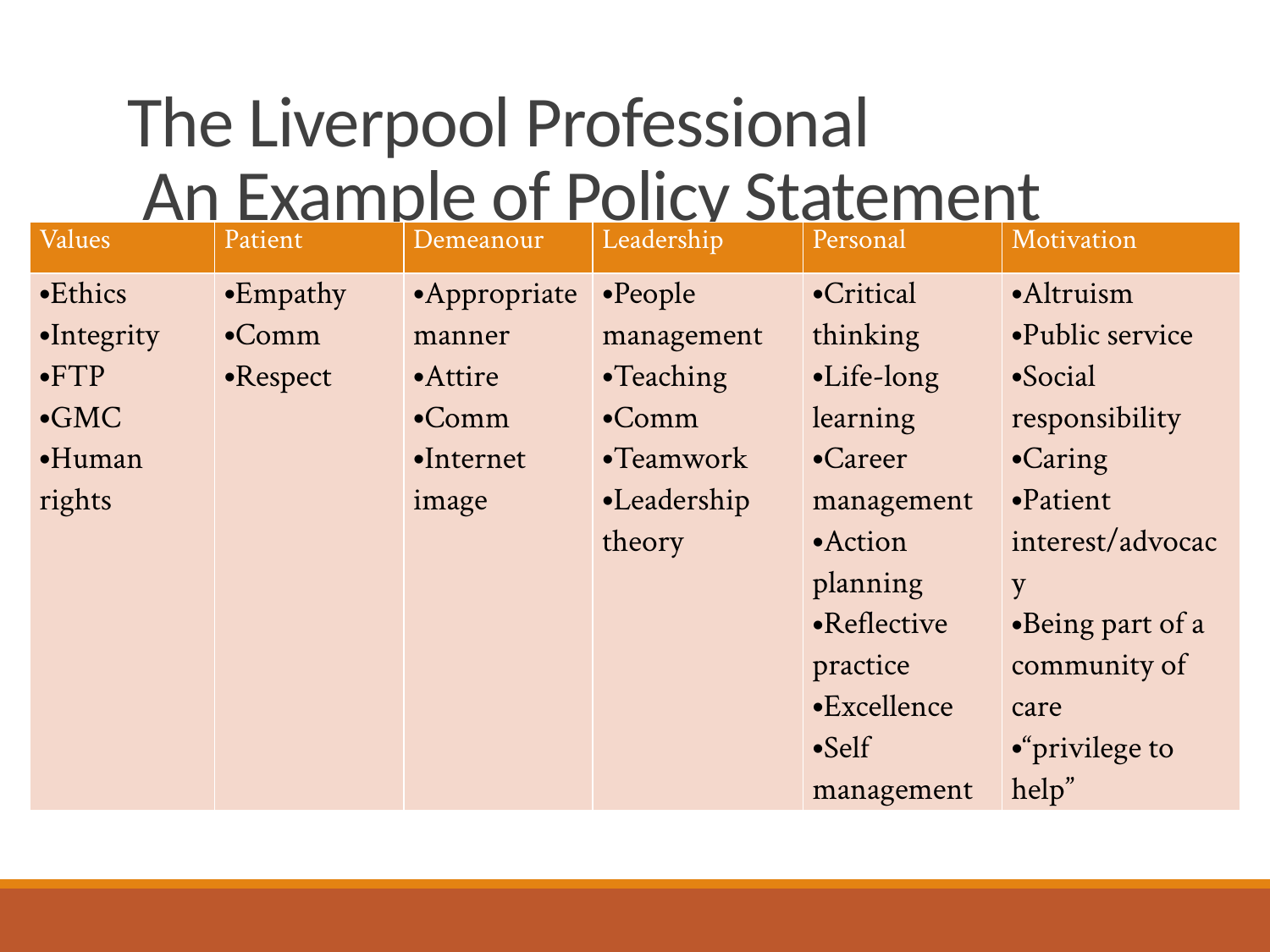

# The Liverpool Professional An Example of Policy Statement
| Values | Patient | Demeanour | Leadership | Personal | Motivation |
| --- | --- | --- | --- | --- | --- |
| Ethics Integrity FTP GMC Human rights | Empathy Comm Respect | Appropriate manner Attire Comm Internet image | People management Teaching Comm Teamwork Leadership theory | Critical thinking Life-long learning Career management Action planning Reflective practice Excellence Self management | Altruism Public service Social responsibility Caring Patient interest/advocacy Being part of a community of care “privilege to help” |